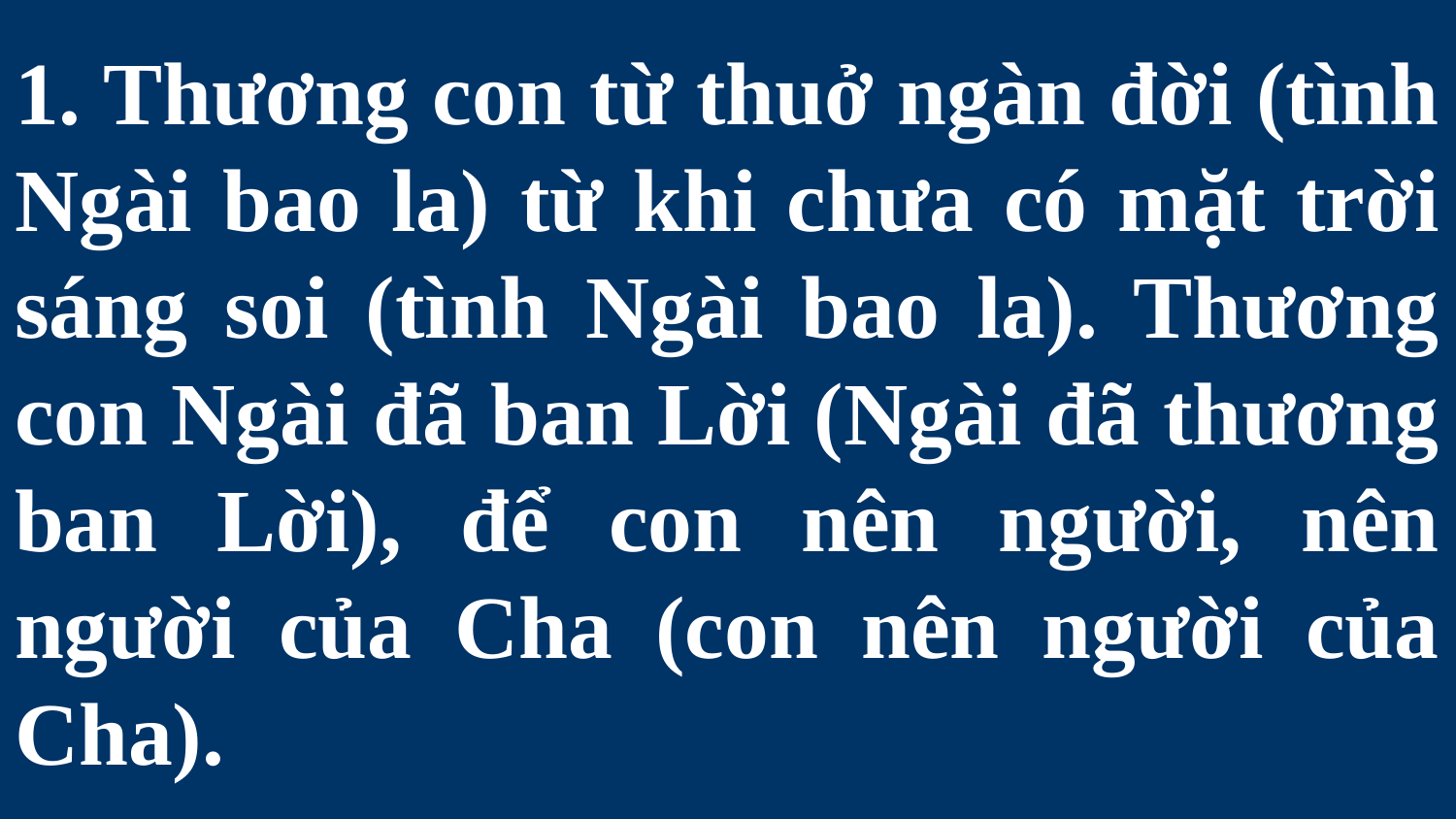

# 1. Thương con từ thuở ngàn đời (tình Ngài bao la) từ khi chưa có mặt trời sáng soi (tình Ngài bao la). Thương con Ngài đã ban Lời (Ngài đã thương ban Lời), để con nên người, nên người của Cha (con nên người của Cha).